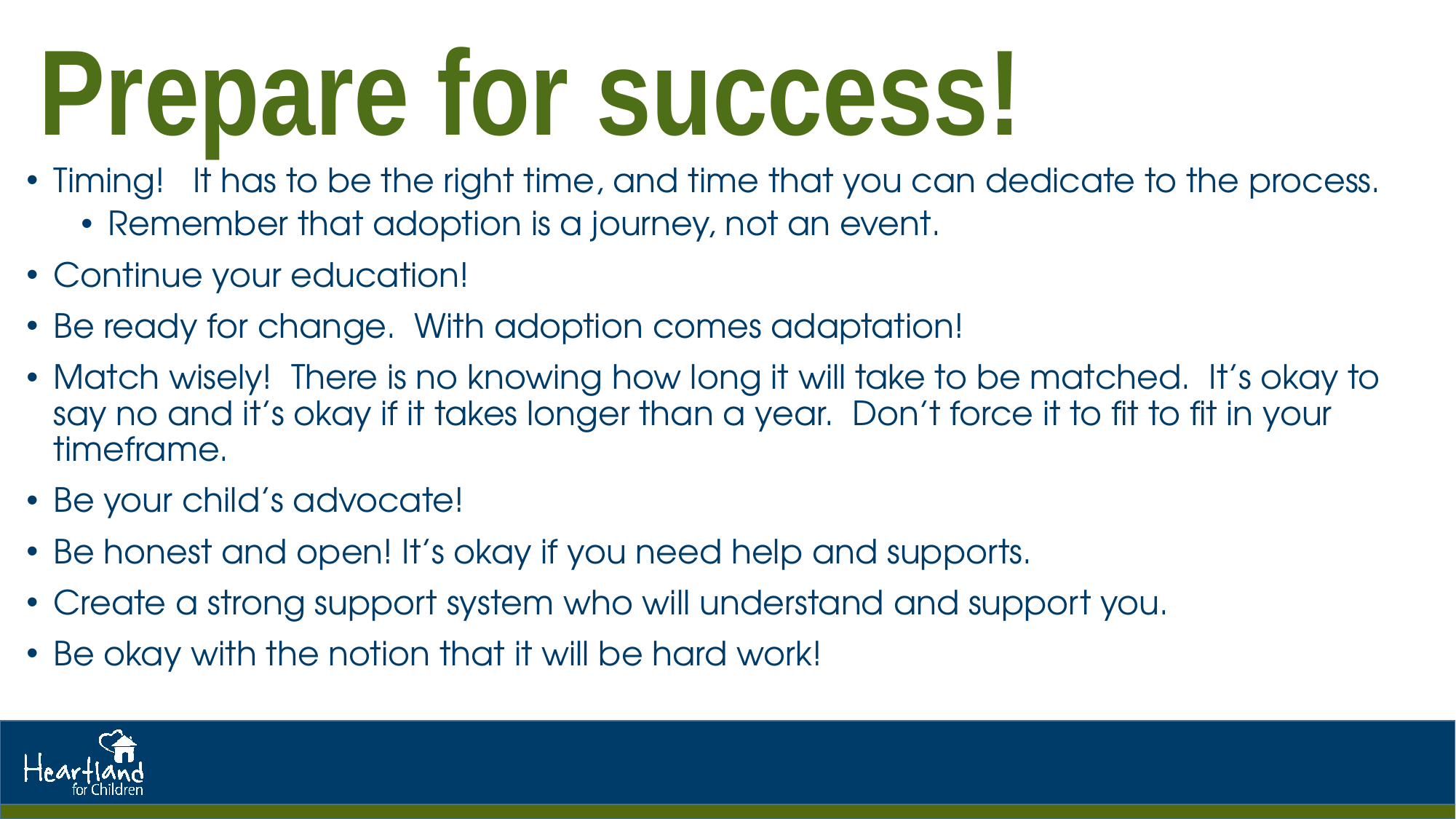

# Prepare for success!
Timing!   It has to be the right time, and time that you can dedicate to the process.
Remember that adoption is a journey, not an event.
Continue your education!
Be ready for change.  With adoption comes adaptation!
Match wisely!  There is no knowing how long it will take to be matched.  It’s okay to say no and it’s okay if it takes longer than a year.  Don’t force it to fit to fit in your timeframe.
Be your child’s advocate!
Be honest and open! It’s okay if you need help and supports.
Create a strong support system who will understand and support you.
Be okay with the notion that it will be hard work!